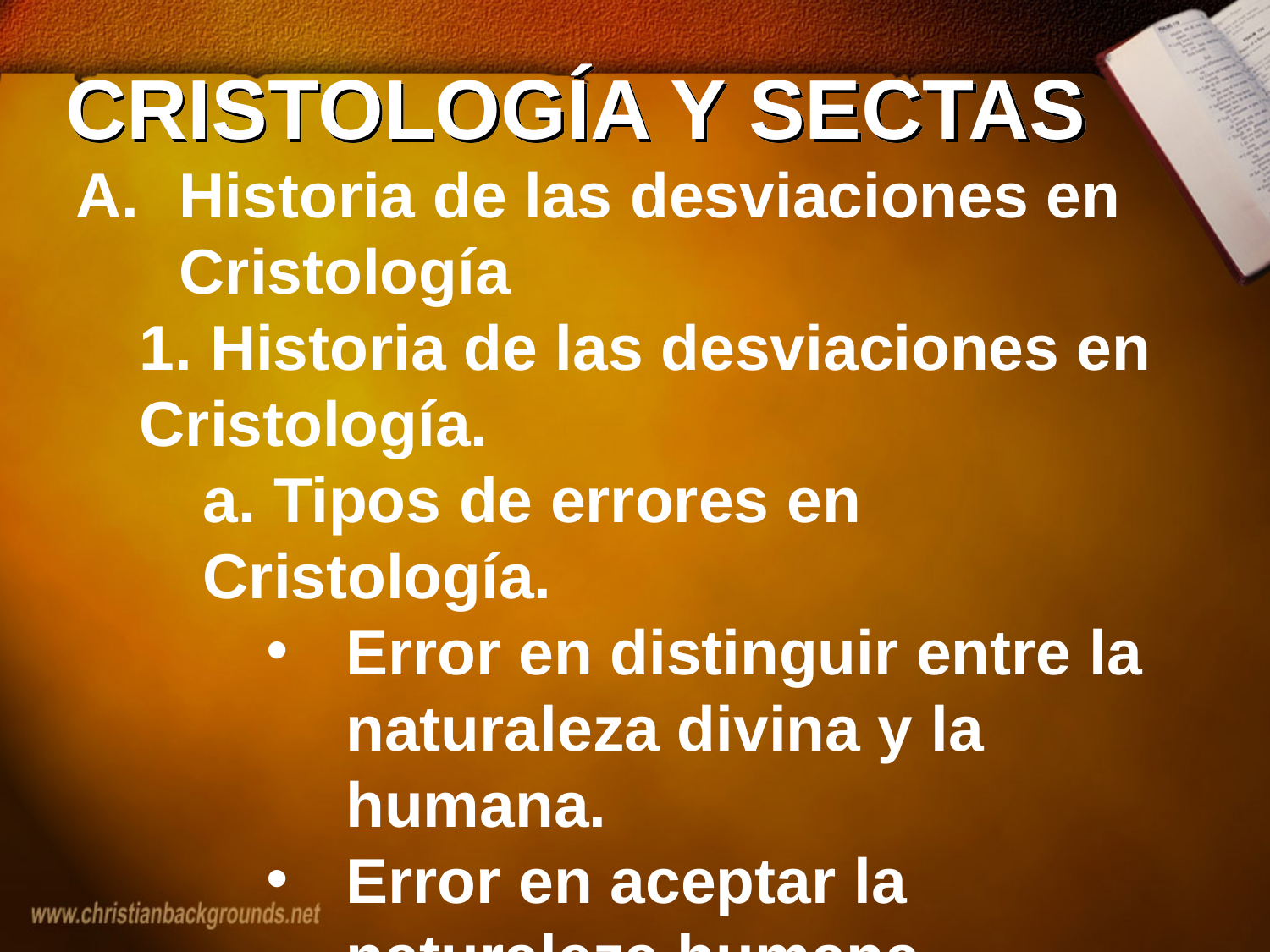

# CRISTOLOGÍA Y SECTAS
Historia de las desviaciones en Cristología
1. Historia de las desviaciones en Cristología.
a. Tipos de errores en Cristología.
Error en distinguir entre la naturaleza divina y la humana.
Error en aceptar la naturaleza humana.
Error en aceptar la naturaleza divina.
Error en entender la existencia de las dos naturalezas en la misma persona.